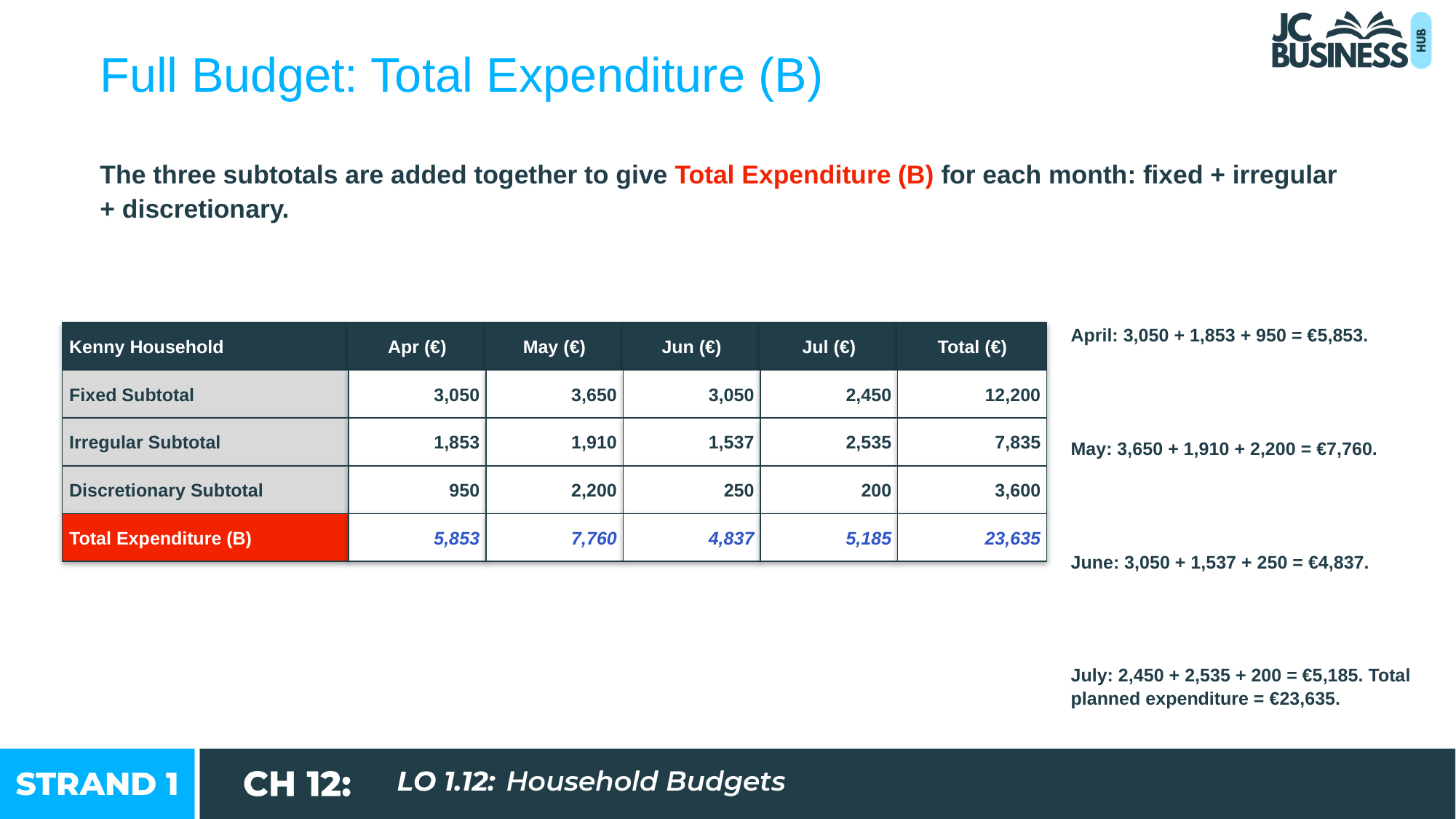

Full Budget: Total Expenditure (B)
The three subtotals are added together to give Total Expenditure (B) for each month: fixed + irregular + discretionary.
Kenny Household
Apr (€)
May (€)
Jun (€)
Jul (€)
Total (€)
April: 3,050 + 1,853 + 950 = €5,853.
Fixed Subtotal

3,050

3,650

3,050

2,450

12,200
Irregular Subtotal

1,853

1,910

1,537

2,535

7,835
May: 3,650 + 1,910 + 2,200 = €7,760.
Discretionary Subtotal

950

2,200

250

200

3,600
Total Expenditure (B)

5,853

7,760

4,837

5,185

23,635
June: 3,050 + 1,537 + 250 = €4,837.
July: 2,450 + 2,535 + 200 = €5,185. Total planned expenditure = €23,635.